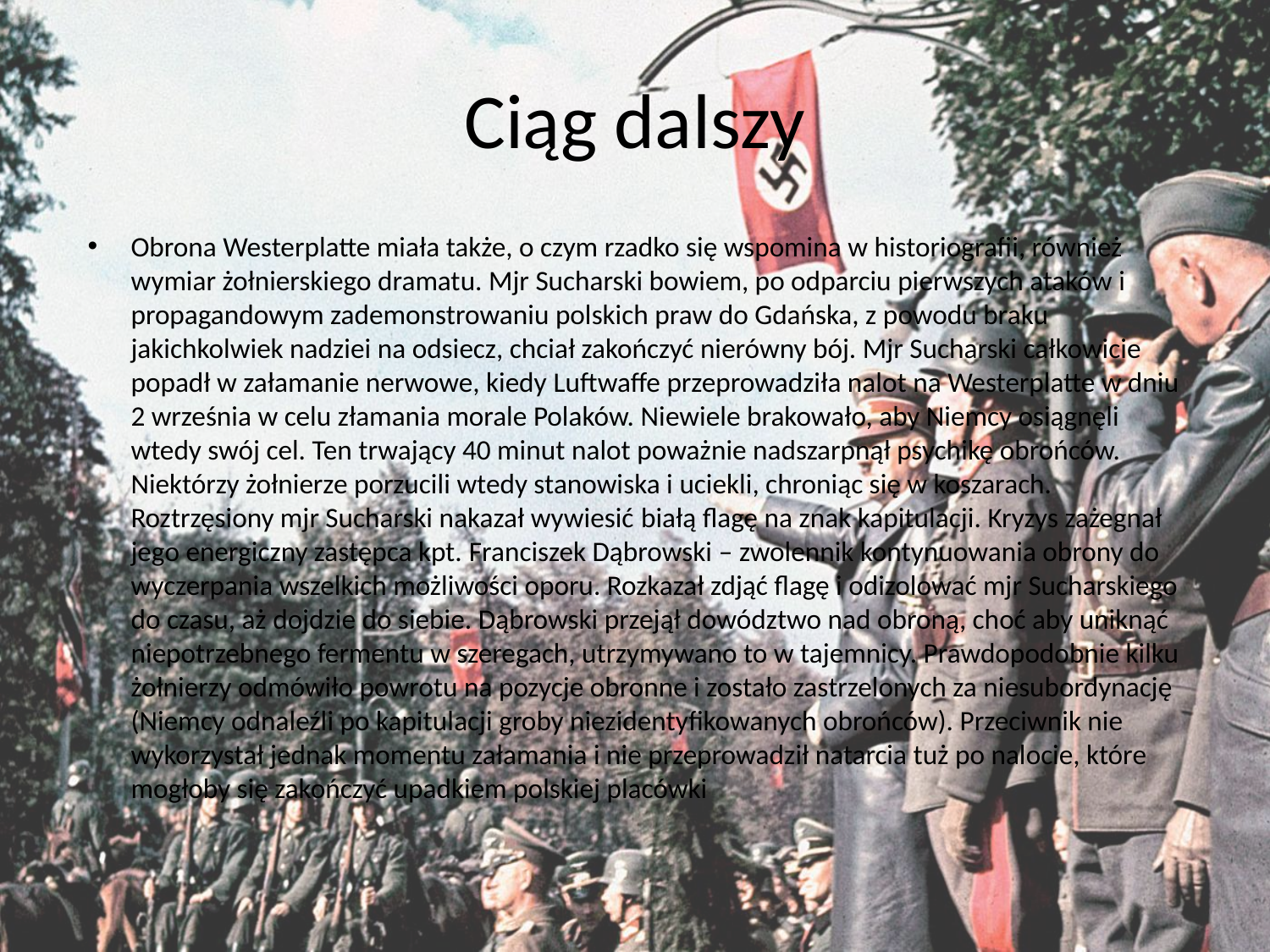

# Ciąg dalszy
Obrona Westerplatte miała także, o czym rzadko się wspomina w historiografii, również wymiar żołnierskiego dramatu. Mjr Sucharski bowiem, po odparciu pierwszych ataków i propagandowym zademonstrowaniu polskich praw do Gdańska, z powodu braku jakichkolwiek nadziei na odsiecz, chciał zakończyć nierówny bój. Mjr Sucharski całkowicie popadł w załamanie nerwowe, kiedy Luftwaffe przeprowadziła nalot na Westerplatte w dniu 2 września w celu złamania morale Polaków. Niewiele brakowało, aby Niemcy osiągnęli wtedy swój cel. Ten trwający 40 minut nalot poważnie nadszarpnął psychikę obrońców. Niektórzy żołnierze porzucili wtedy stanowiska i uciekli, chroniąc się w koszarach. Roztrzęsiony mjr Sucharski nakazał wywiesić białą flagę na znak kapitulacji. Kryzys zażegnał jego energiczny zastępca kpt. Franciszek Dąbrowski – zwolennik kontynuowania obrony do wyczerpania wszelkich możliwości oporu. Rozkazał zdjąć flagę i odizolować mjr Sucharskiego do czasu, aż dojdzie do siebie. Dąbrowski przejął dowództwo nad obroną, choć aby uniknąć niepotrzebnego fermentu w szeregach, utrzymywano to w tajemnicy. Prawdopodobnie kilku żołnierzy odmówiło powrotu na pozycje obronne i zostało zastrzelonych za niesubordynację (Niemcy odnaleźli po kapitulacji groby niezidentyfikowanych obrońców). Przeciwnik nie wykorzystał jednak momentu załamania i nie przeprowadził natarcia tuż po nalocie, które mogłoby się zakończyć upadkiem polskiej placówki